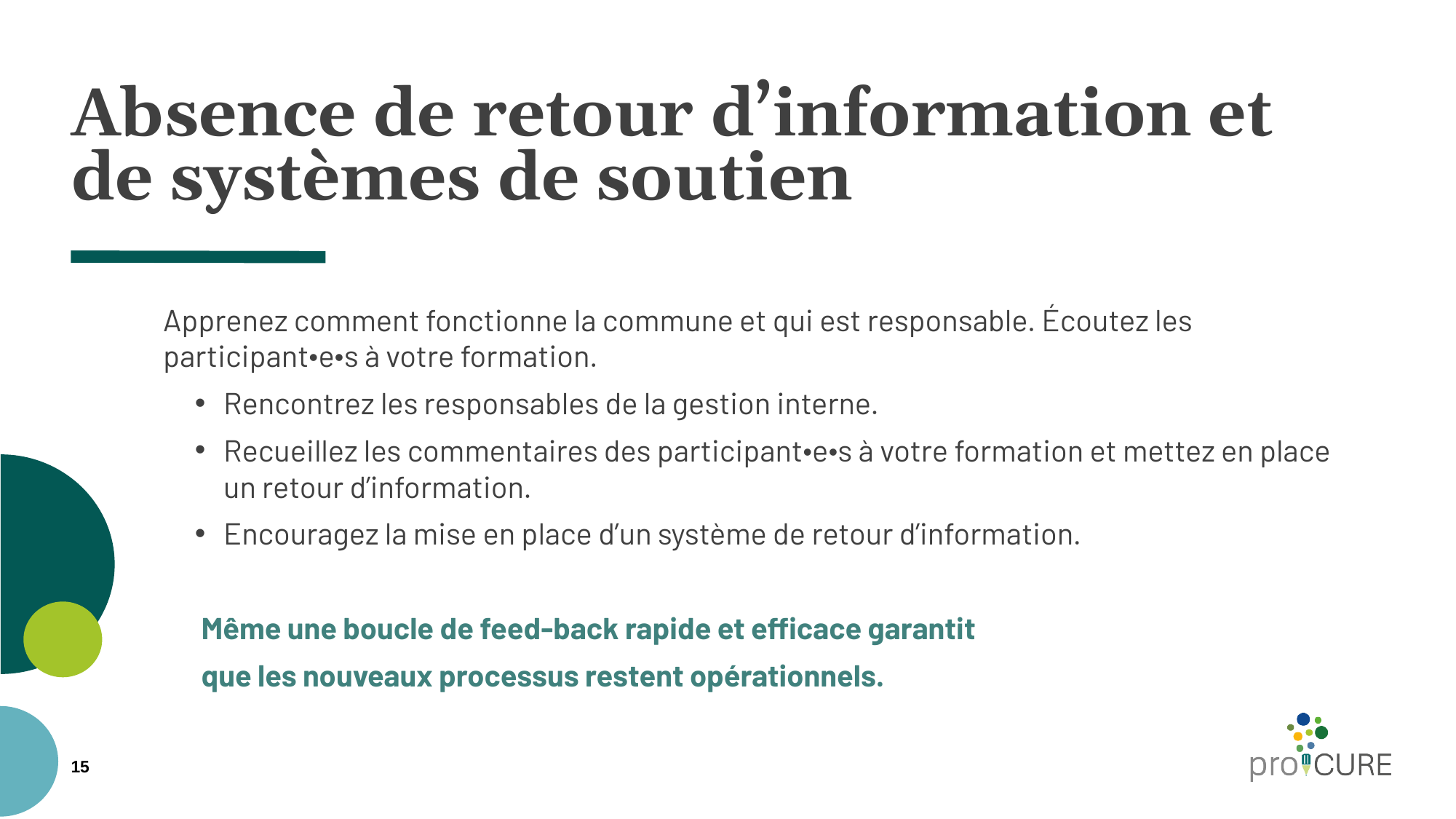

# Absence de retour d’information et de systèmes de soutien
Apprenez comment fonctionne la commune et qui est responsable. Écoutez les participant∙e∙s à votre formation.
Rencontrez les responsables de la gestion interne.
Recueillez les commentaires des participant∙e∙s à votre formation et mettez en place un retour d’information.
Encouragez la mise en place d’un système de retour d’information.

Même une boucle de feed-back rapide et efficace garantit
que les nouveaux processus restent opérationnels.
15